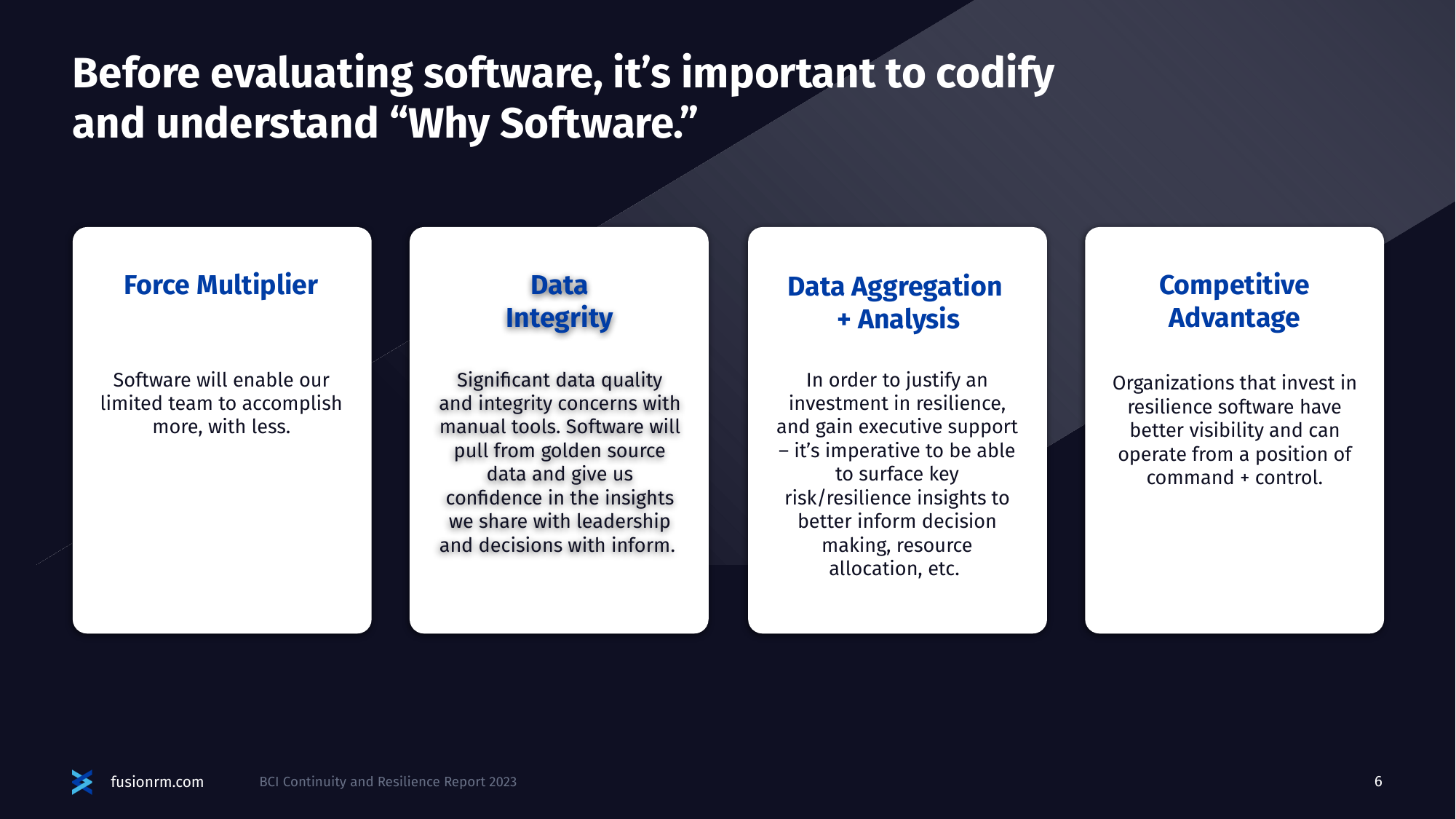

# Before evaluating software, it’s important to codify and understand “Why Software.”

Competitive Advantage
Data
Integrity
Force Multiplier
Data Aggregation
+ Analysis
Significant data quality and integrity concerns with manual tools. Software will pull from golden source data and give us confidence in the insights we share with leadership and decisions with inform.
Software will enable our limited team to accomplish more, with less.
In order to justify an investment in resilience, and gain executive support – it’s imperative to be able to surface key risk/resilience insights to better inform decision making, resource allocation, etc.

Organizations that invest in resilience software have better visibility and can operate from a position of command + control.
6
BCI Continuity and Resilience Report 2023